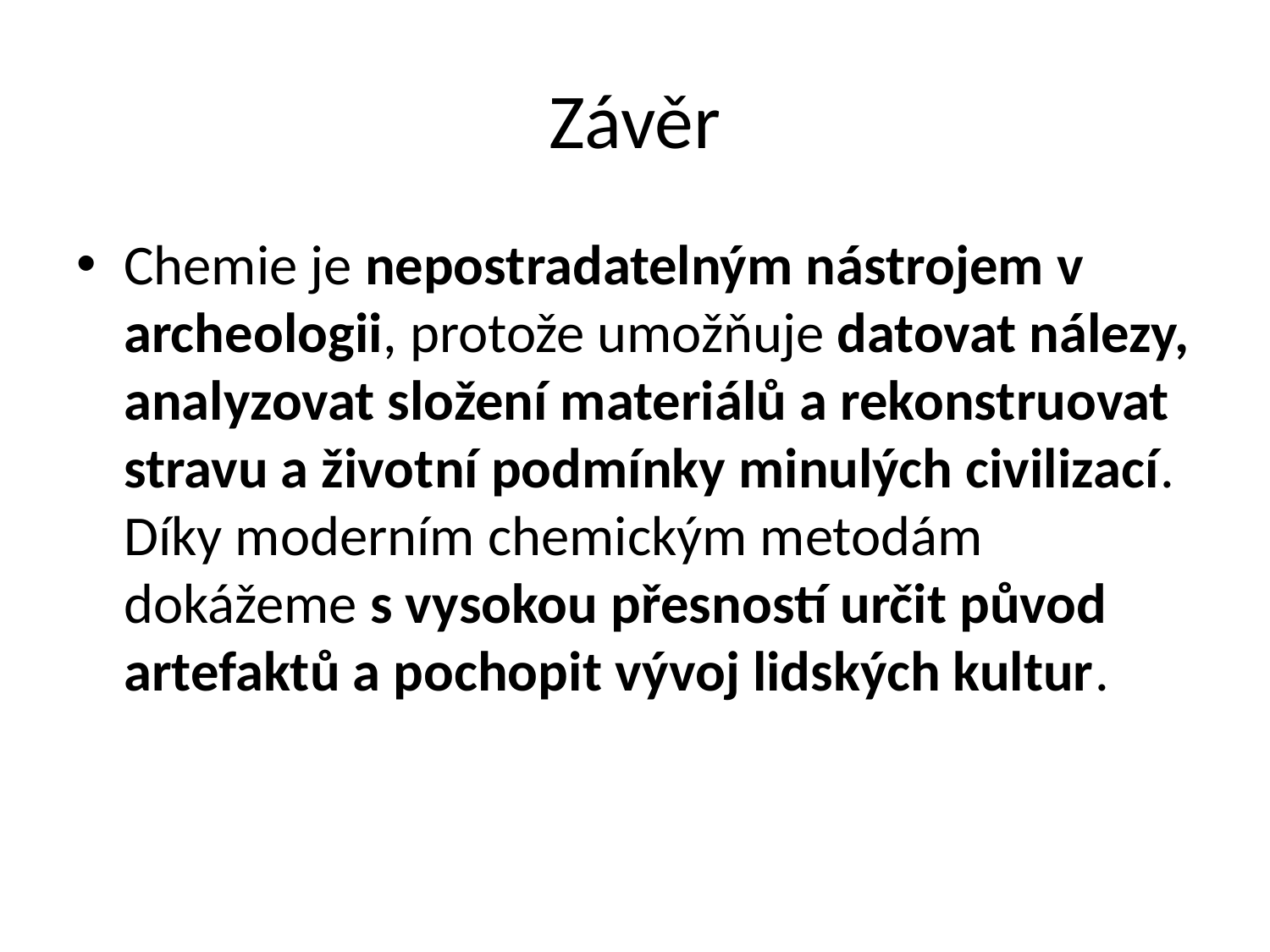

# Závěr
Chemie je nepostradatelným nástrojem v archeologii, protože umožňuje datovat nálezy, analyzovat složení materiálů a rekonstruovat stravu a životní podmínky minulých civilizací. Díky moderním chemickým metodám dokážeme s vysokou přesností určit původ artefaktů a pochopit vývoj lidských kultur.